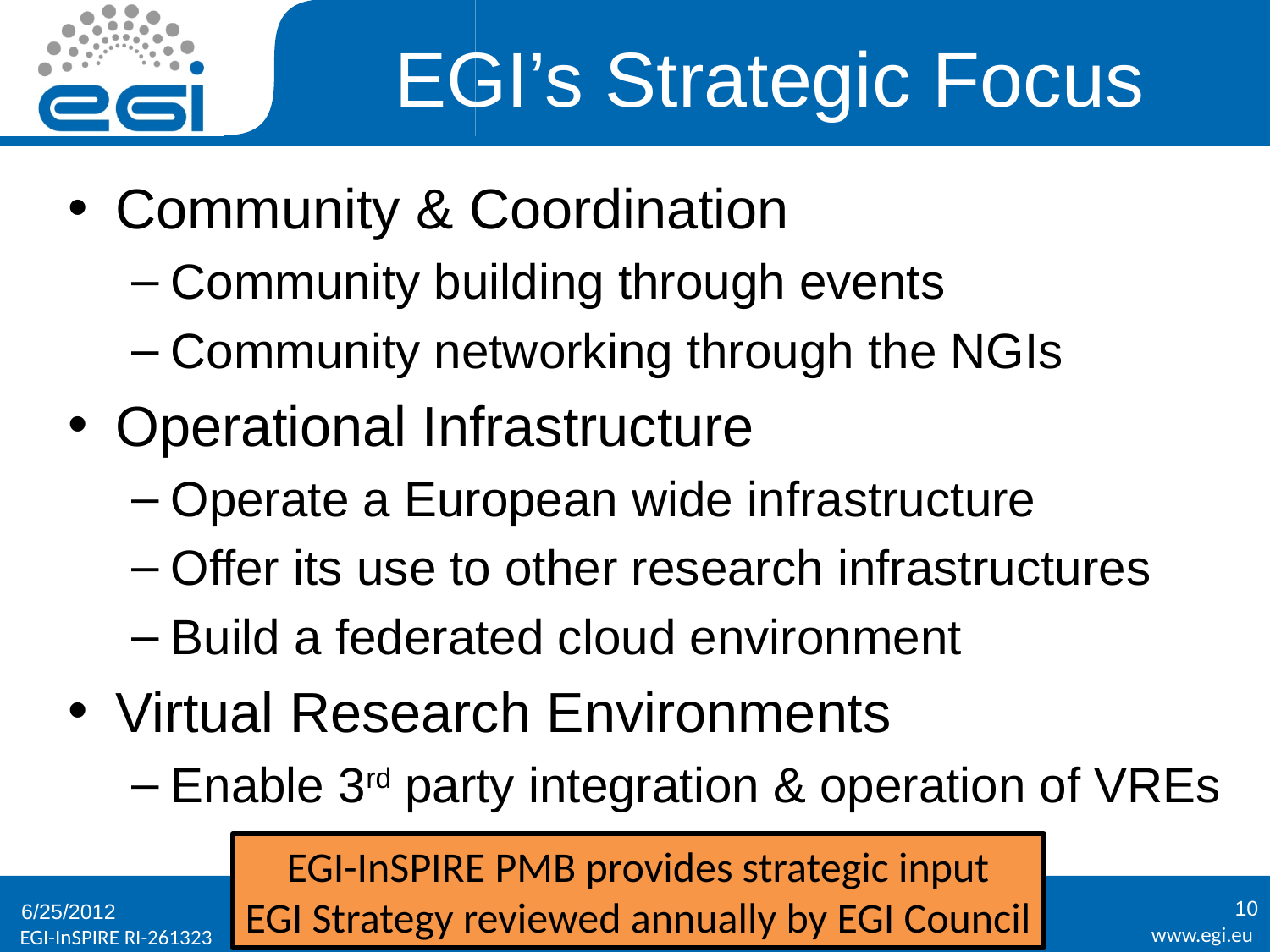

# EGI’s Strategic Focus
Community & Coordination
Community building through events
Community networking through the NGIs
Operational Infrastructure
Operate a European wide infrastructure
Offer its use to other research infrastructures
Build a federated cloud environment
Virtual Research Environments
Enable 3rd party integration & operation of VREs

EGI-InSPIRE PMB provides strategic input
EGI Strategy reviewed annually by EGI Council
Future Plans - June 2012
10
6/25/2012